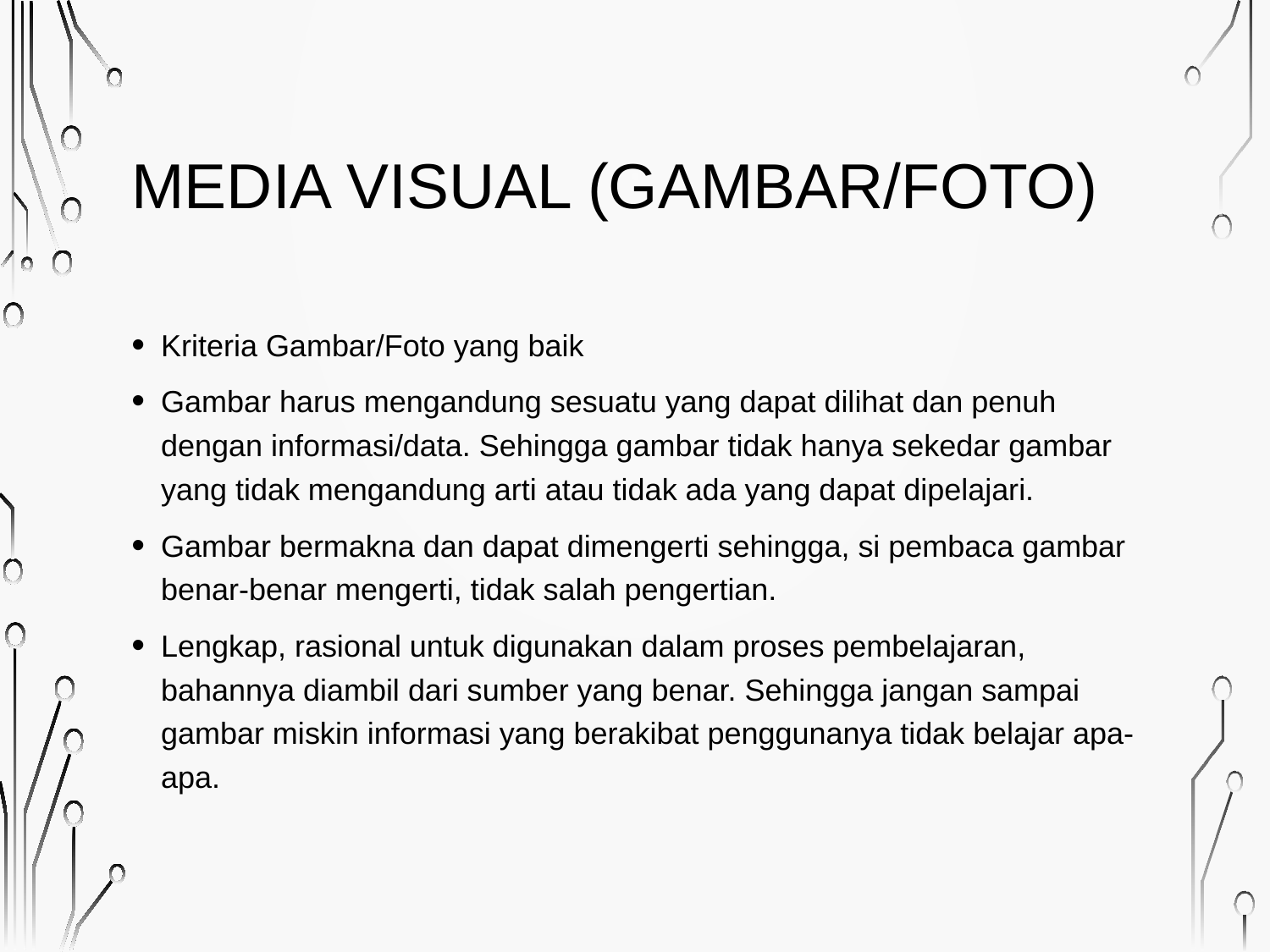

# Media Visual (Gambar/Foto)
Kriteria Gambar/Foto yang baik
Gambar harus mengandung sesuatu yang dapat dilihat dan penuh dengan informasi/data. Sehingga gambar tidak hanya sekedar gambar yang tidak mengandung arti atau tidak ada yang dapat dipelajari.
Gambar bermakna dan dapat dimengerti sehingga, si pembaca gambar benar-benar mengerti, tidak salah pengertian.
Lengkap, rasional untuk digunakan dalam proses pembelajaran, bahannya diambil dari sumber yang benar. Sehingga jangan sampai gambar miskin informasi yang berakibat penggunanya tidak belajar apa-apa.